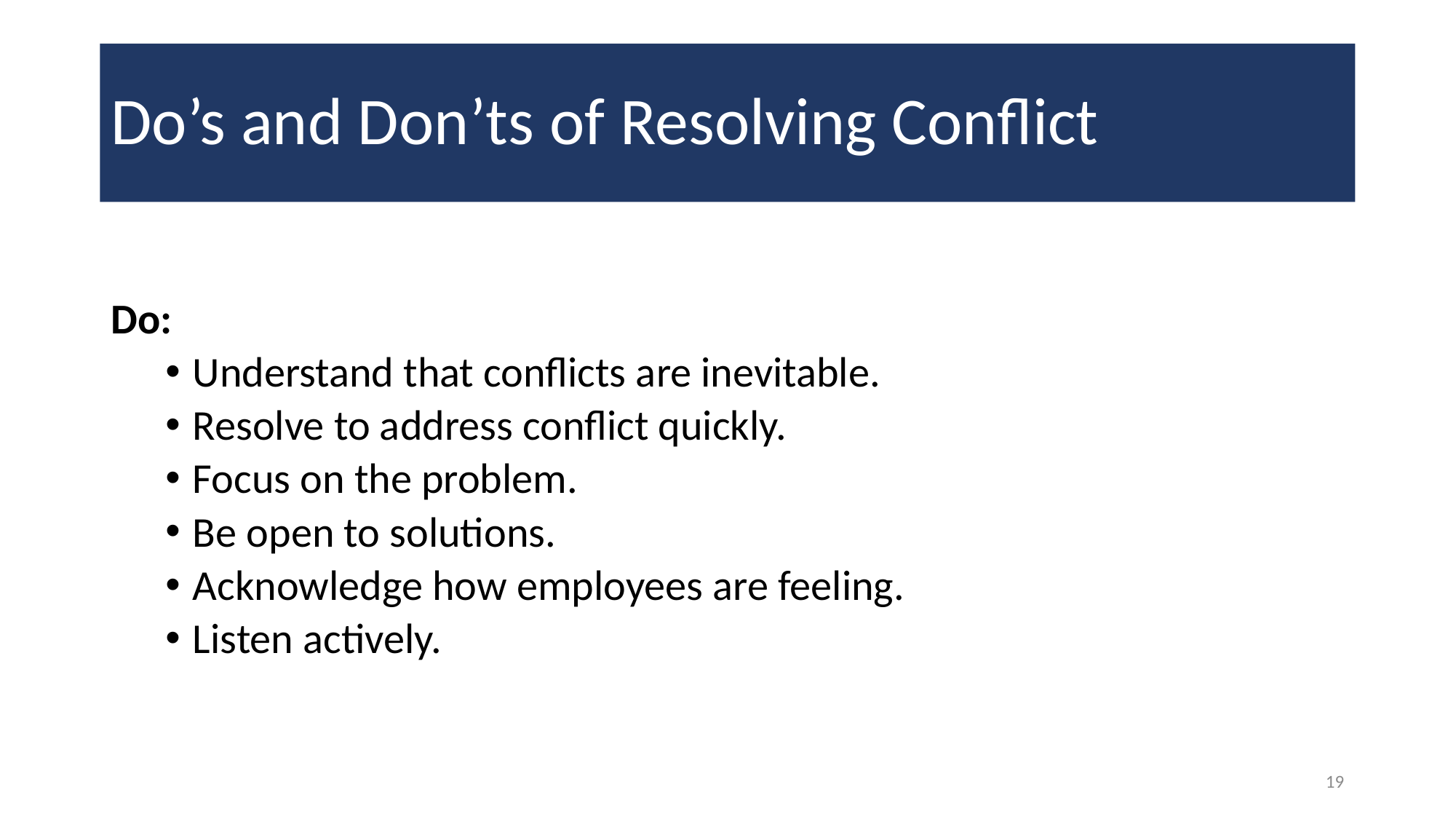

# Do’s and Don’ts of Resolving Conflict
Do:
Understand that conflicts are inevitable.
Resolve to address conflict quickly.
Focus on the problem.
Be open to solutions.
Acknowledge how employees are feeling.
Listen actively.

19